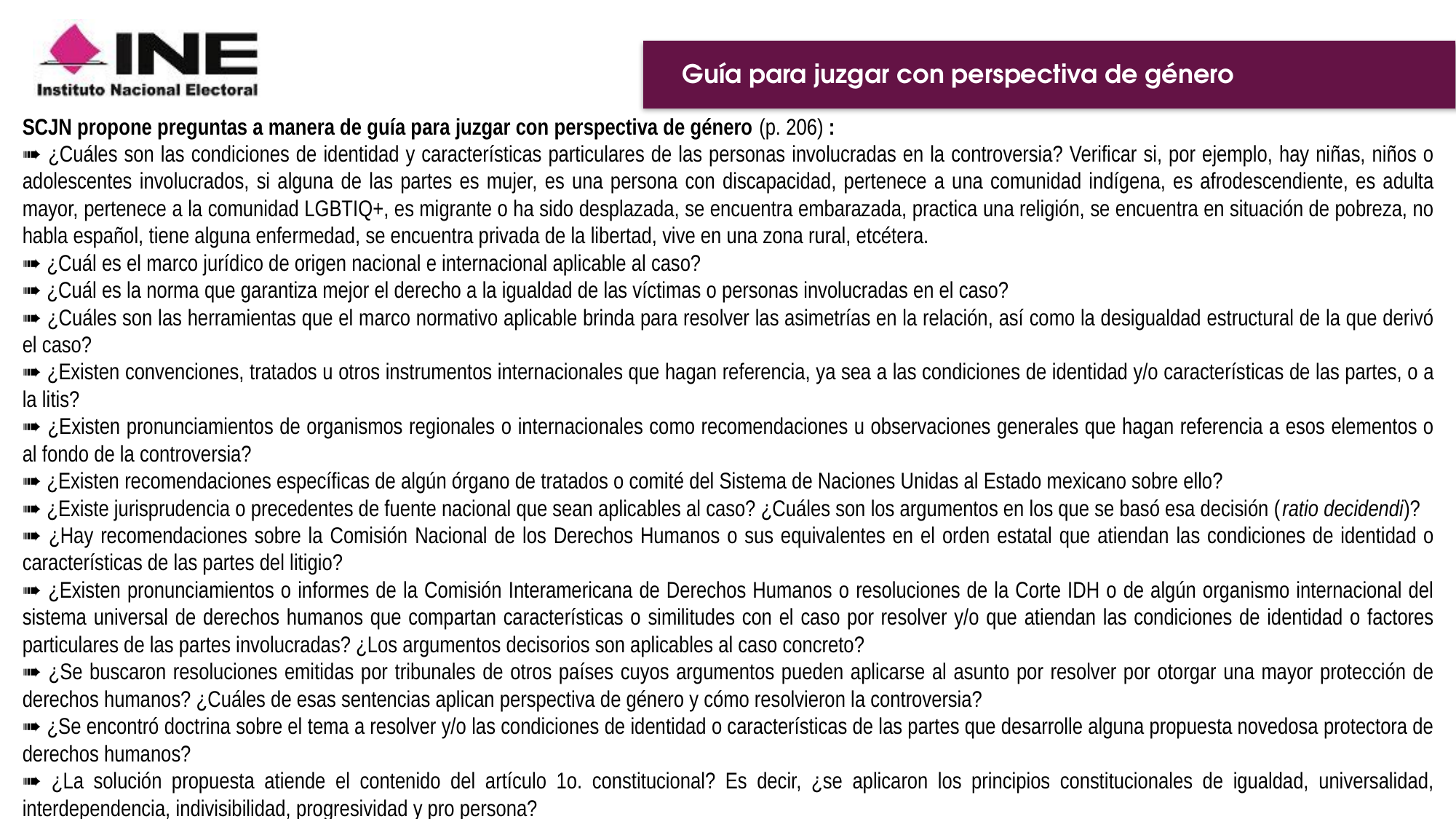

# Guía para juzgar con perspectiva de género
SCJN propone preguntas a manera de guía para juzgar con perspectiva de género (p. 206) :
➠ ¿Cuáles son las condiciones de identidad y características particulares de las personas involucradas en la controversia? Verificar si, por ejemplo, hay niñas, niños o adolescentes involucrados, si alguna de las partes es mujer, es una persona con discapacidad, pertenece a una comunidad indígena, es afrodescendiente, es adulta mayor, pertenece a la comunidad LGBTIQ+, es migrante o ha sido desplazada, se encuentra embarazada, practica una religión, se encuentra en situación de pobreza, no habla español, tiene alguna enfermedad, se encuentra privada de la libertad, vive en una zona rural, etcétera.
➠ ¿Cuál es el marco jurídico de origen nacional e internacional aplicable al caso?
➠ ¿Cuál es la norma que garantiza mejor el derecho a la igualdad de las víctimas o personas involucradas en el caso?
➠ ¿Cuáles son las herramientas que el marco normativo aplicable brinda para resolver las asimetrías en la relación, así como la desigualdad estructural de la que derivó el caso?
➠ ¿Existen convenciones, tratados u otros instrumentos internacionales que hagan referencia, ya sea a las condiciones de identidad y/o características de las partes, o a la litis?
➠ ¿Existen pronunciamientos de organismos regionales o internacionales como recomendaciones u observaciones generales que hagan referencia a esos elementos o al fondo de la controversia?
➠ ¿Existen recomendaciones específicas de algún órgano de tratados o comité del Sistema de Naciones Unidas al Estado mexicano sobre ello?
➠ ¿Existe jurisprudencia o precedentes de fuente nacional que sean aplicables al caso? ¿Cuáles son los argumentos en los que se basó esa decisión (ratio decidendi)?
➠ ¿Hay recomendaciones sobre la Comisión Nacional de los Derechos Humanos o sus equivalentes en el orden estatal que atiendan las condiciones de identidad o características de las partes del litigio?
➠ ¿Existen pronunciamientos o informes de la Comisión Interamericana de Derechos Humanos o resoluciones de la Corte IDH o de algún organismo internacional del sistema universal de derechos humanos que compartan características o similitudes con el caso por resolver y/o que atiendan las condiciones de identidad o factores particulares de las partes involucradas? ¿Los argumentos decisorios son aplicables al caso concreto?
➠ ¿Se buscaron resoluciones emitidas por tribunales de otros países cuyos argumentos pueden aplicarse al asunto por resolver por otorgar una mayor protección de derechos humanos? ¿Cuáles de esas sentencias aplican perspectiva de género y cómo resolvieron la controversia?
➠ ¿Se encontró doctrina sobre el tema a resolver y/o las condiciones de identidad o características de las partes que desarrolle alguna propuesta novedosa protectora de derechos humanos?
➠ ¿La solución propuesta atiende el contenido del artículo 1o. constitucional? Es decir, ¿se aplicaron los principios constitucionales de igualdad, universalidad, interdependencia, indivisibilidad, progresividad y pro persona?